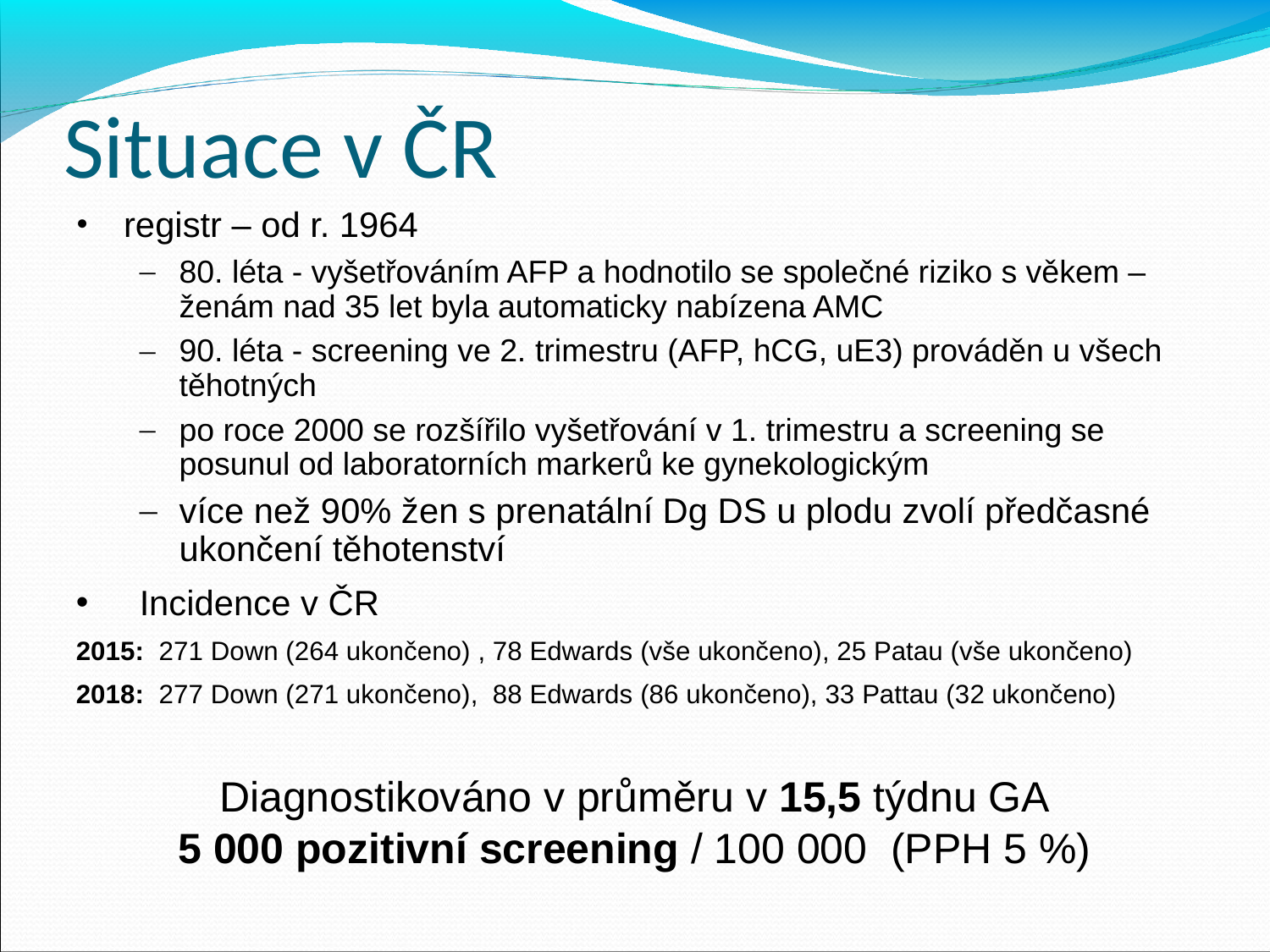

# Situace v ČR
registr – od r. 1964
80. léta - vyšetřováním AFP a hodnotilo se společné riziko s věkem – ženám nad 35 let byla automaticky nabízena AMC
90. léta - screening ve 2. trimestru (AFP, hCG, uE3) prováděn u všech těhotných
po roce 2000 se rozšířilo vyšetřování v 1. trimestru a screening se posunul od laboratorních markerů ke gynekologickým
více než 90% žen s prenatální Dg DS u plodu zvolí předčasné ukončení těhotenství
Incidence v ČR
2015:  271 Down (264 ukončeno) , 78 Edwards (vše ukončeno), 25 Patau (vše ukončeno)
2018:  277 Down (271 ukončeno),  88 Edwards (86 ukončeno), 33 Pattau (32 ukončeno)

Diagnostikováno v průměru v 15,5 týdnu GA
5 000 pozitivní screening / 100 000  (PPH 5 %)